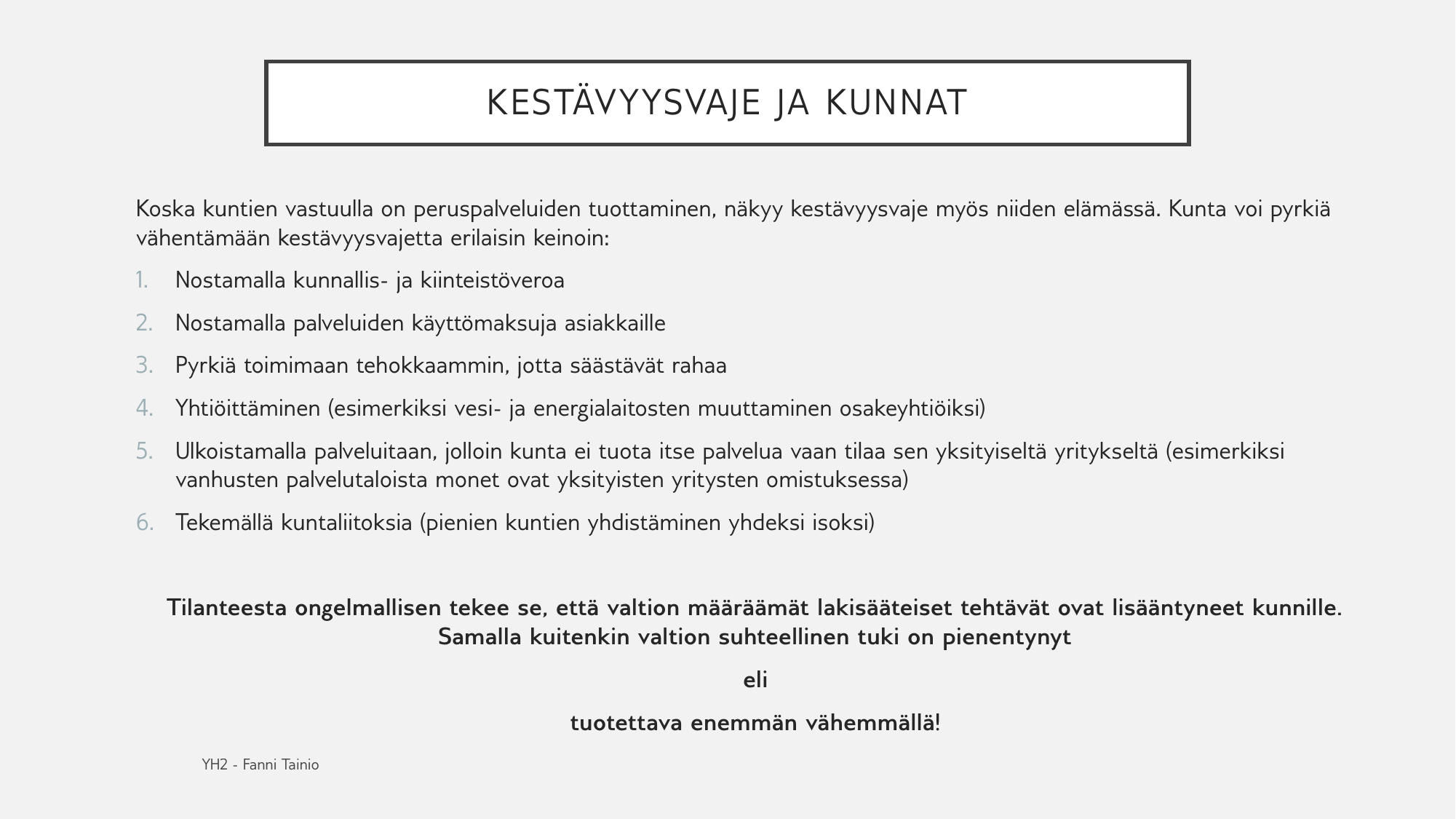

# Kestävyysvaje ja kunnat
Koska kuntien vastuulla on peruspalveluiden tuottaminen, näkyy kestävyysvaje myös niiden elämässä. Kunta voi pyrkiä vähentämään kestävyysvajetta erilaisin keinoin:
Nostamalla kunnallis- ja kiinteistöveroa
Nostamalla palveluiden käyttömaksuja asiakkaille
Pyrkiä toimimaan tehokkaammin, jotta säästävät rahaa
Yhtiöittäminen (esimerkiksi vesi- ja energialaitosten muuttaminen osakeyhtiöiksi)
Ulkoistamalla palveluitaan, jolloin kunta ei tuota itse palvelua vaan tilaa sen yksityiseltä yritykseltä (esimerkiksi vanhusten palvelutaloista monet ovat yksityisten yritysten omistuksessa)
Tekemällä kuntaliitoksia (pienien kuntien yhdistäminen yhdeksi isoksi)

Tilanteesta ongelmallisen tekee se, että valtion määräämät lakisääteiset tehtävät ovat lisääntyneet kunnille. Samalla kuitenkin valtion suhteellinen tuki on pienentynyt
eli
tuotettava enemmän vähemmällä!
YH2 - Fanni Tainio